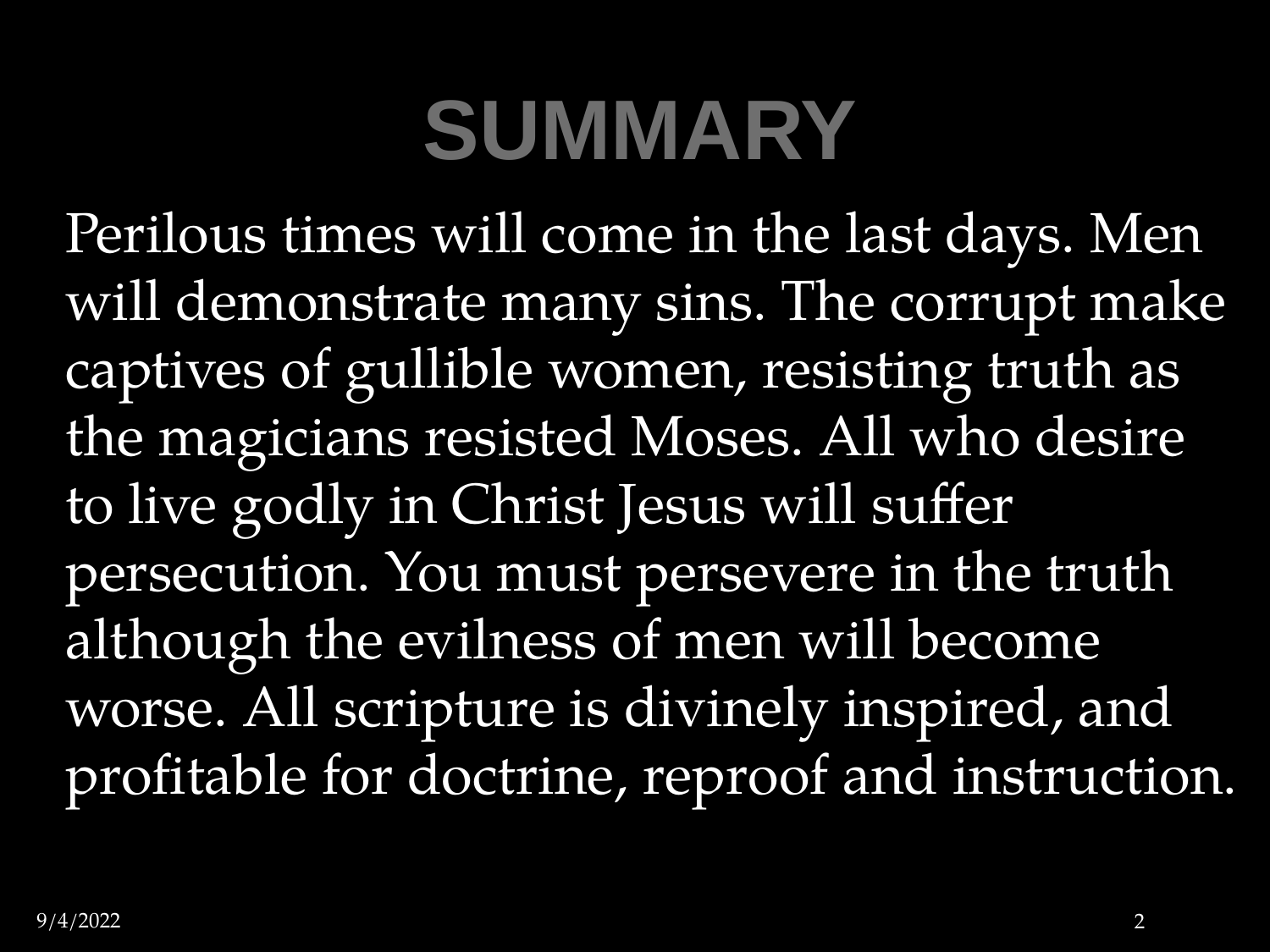

# SUMMARY
Perilous times will come in the last days. Men will demonstrate many sins. The corrupt make captives of gullible women, resisting truth as the magicians resisted Moses. All who desire to live godly in Christ Jesus will suffer persecution. You must persevere in the truth although the evilness of men will become worse. All scripture is divinely inspired, and profitable for doctrine, reproof and instruction.
9/4/2022
2